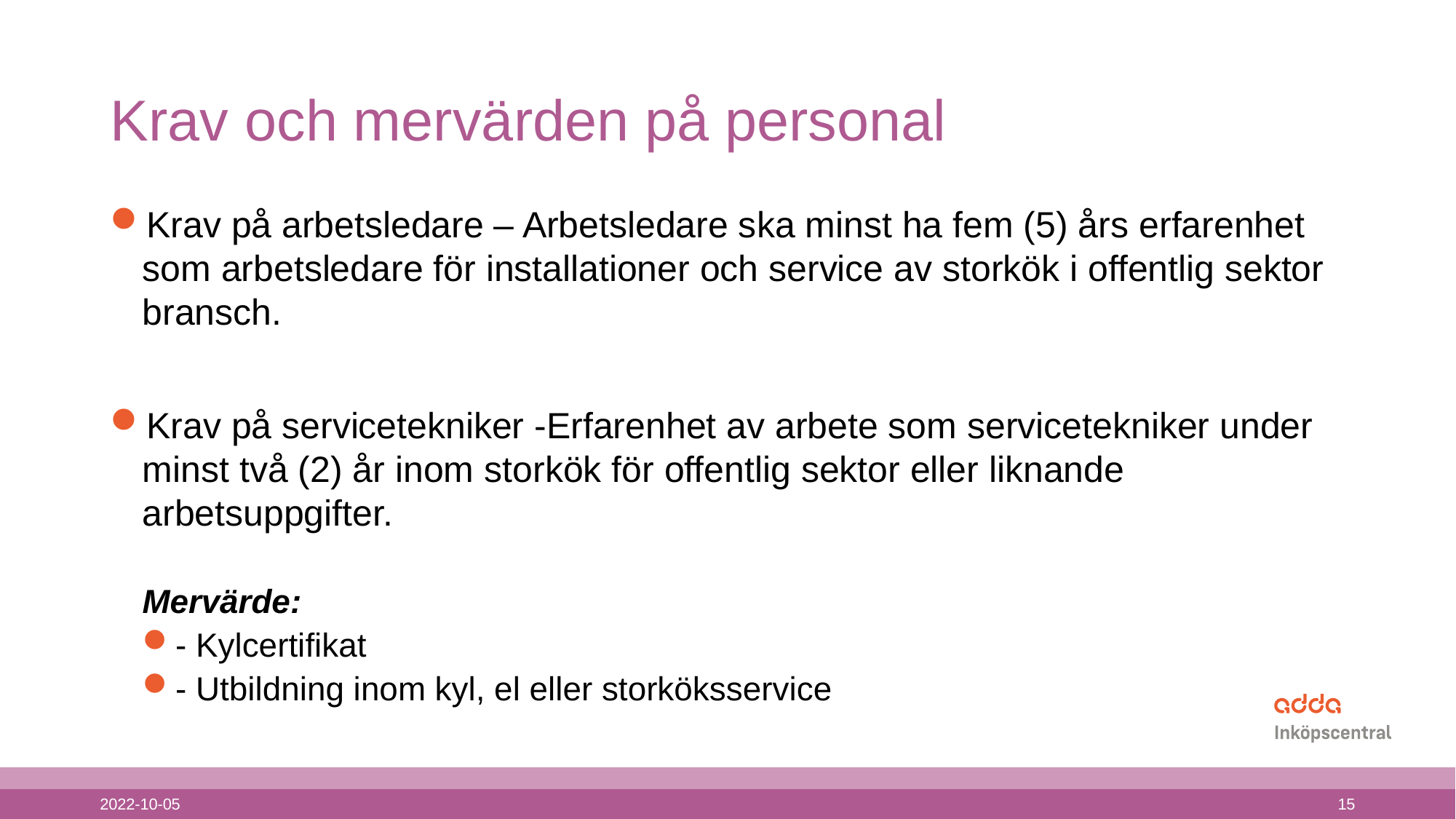

# Krav och mervärden på personal
Krav på arbetsledare – Arbetsledare ska minst ha fem (5) års erfarenhet som arbetsledare för installationer och service av storkök i offentlig sektor bransch.

Krav på servicetekniker -Erfarenhet av arbete som servicetekniker under minst två (2) år inom storkök för offentlig sektor eller liknande arbetsuppgifter.

Mervärde:
- Kylcertifikat
- Utbildning inom kyl, el eller storköksservice
2022-10-05

15